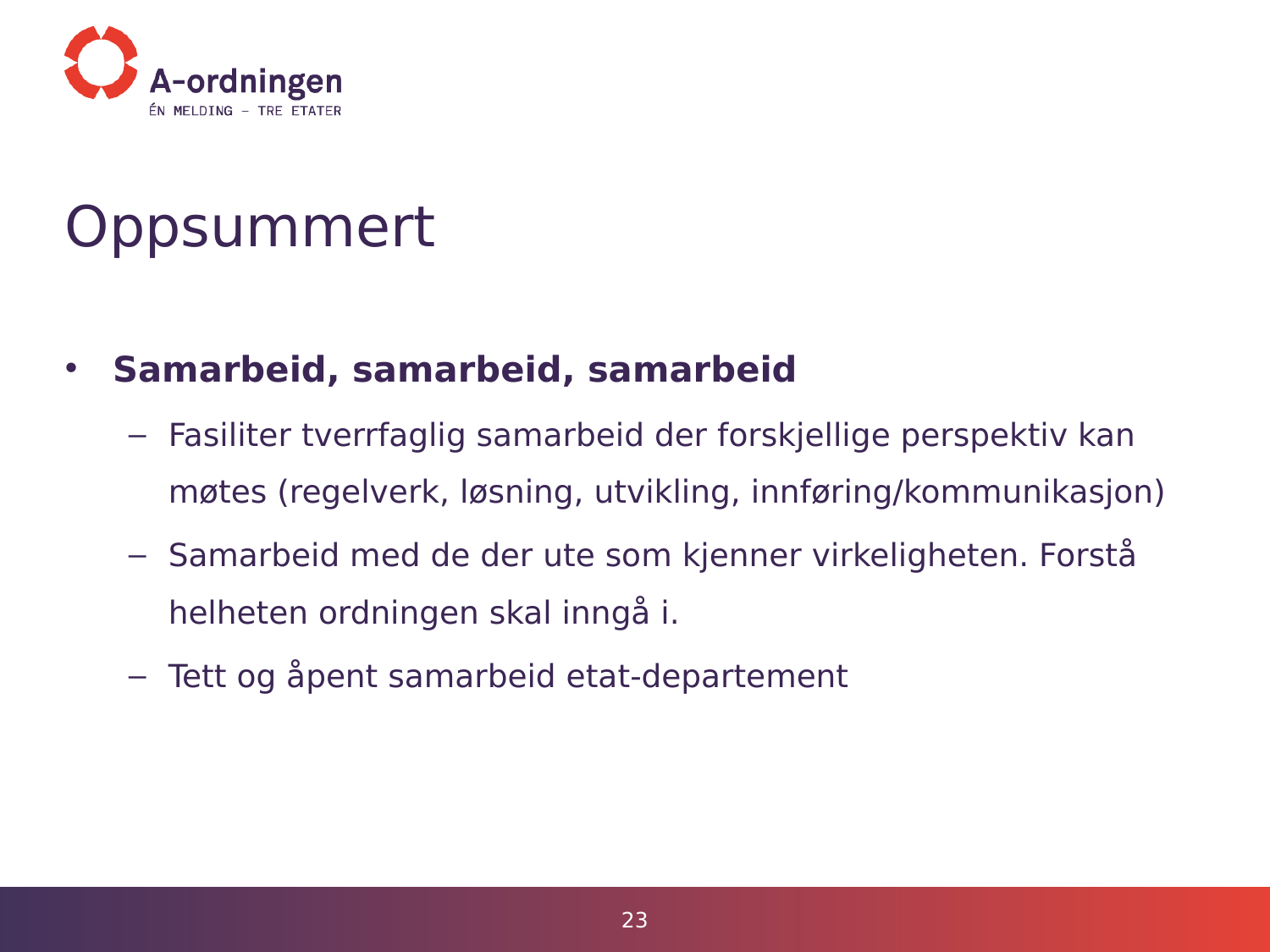

# Oppsummert
Samarbeid, samarbeid, samarbeid
Fasiliter tverrfaglig samarbeid der forskjellige perspektiv kan møtes (regelverk, løsning, utvikling, innføring/kommunikasjon)
Samarbeid med de der ute som kjenner virkeligheten. Forstå helheten ordningen skal inngå i.
Tett og åpent samarbeid etat-departement

23